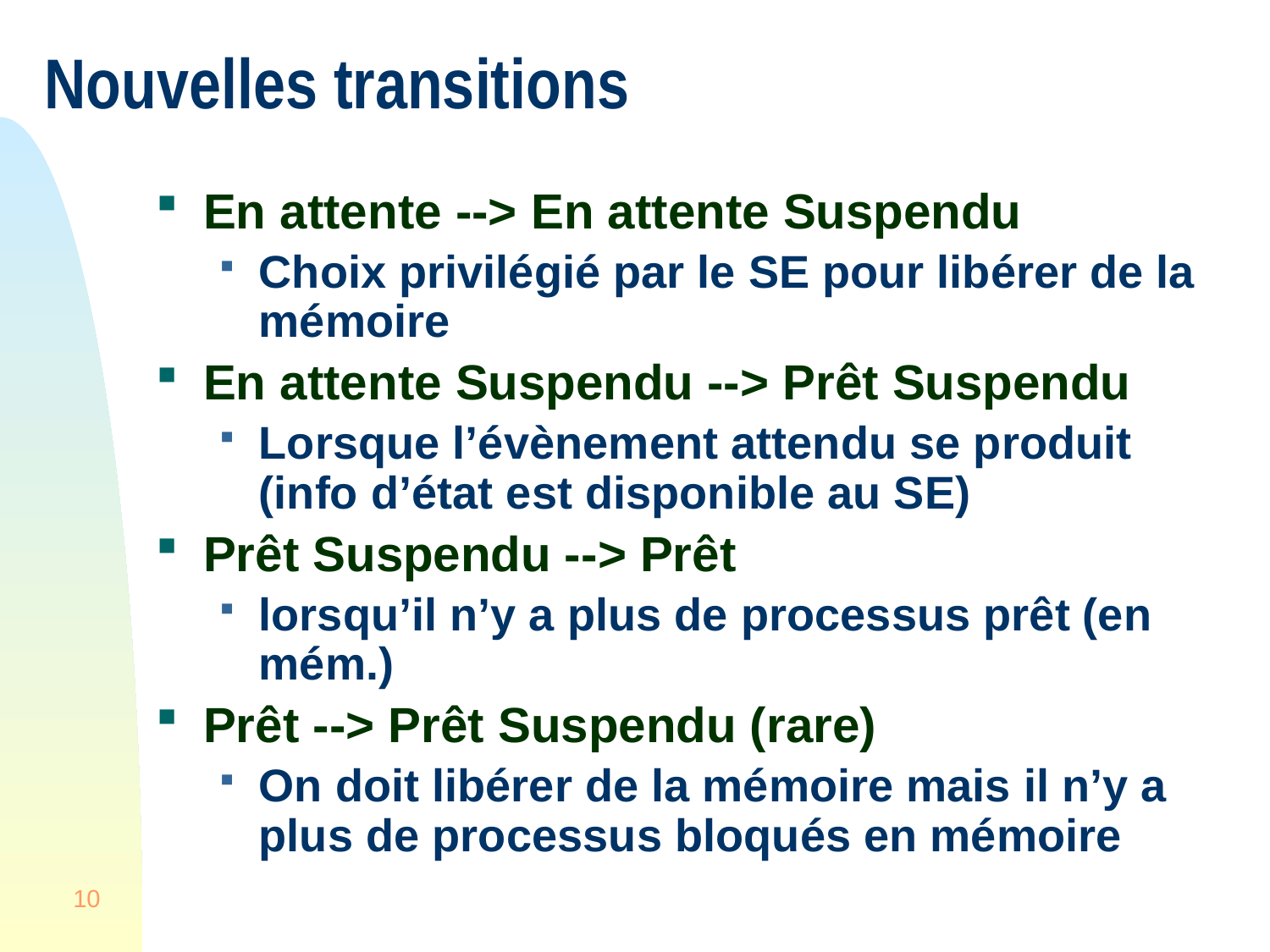

# Nouvelles transitions
En attente --> En attente Suspendu
Choix privilégié par le SE pour libérer de la mémoire
En attente Suspendu --> Prêt Suspendu
Lorsque l’évènement attendu se produit (info d’état est disponible au SE)
Prêt Suspendu --> Prêt
lorsqu’il n’y a plus de processus prêt (en mém.)
Prêt --> Prêt Suspendu (rare)
On doit libérer de la mémoire mais il n’y a plus de processus bloqués en mémoire
10